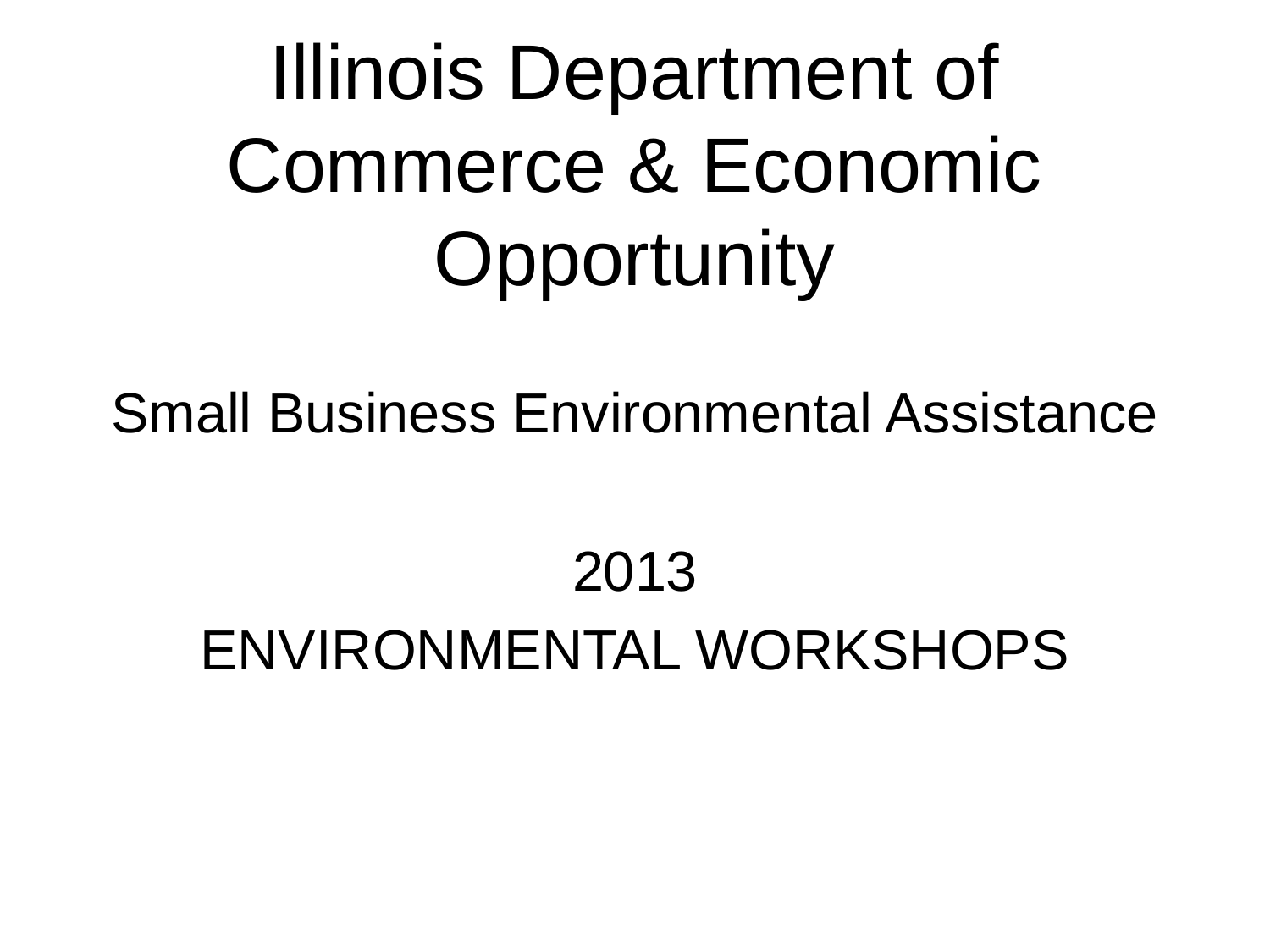

# Illinois Department of Commerce & Economic Opportunity
Small Business Environmental Assistance

2013
ENVIRONMENTAL WORKSHOPS